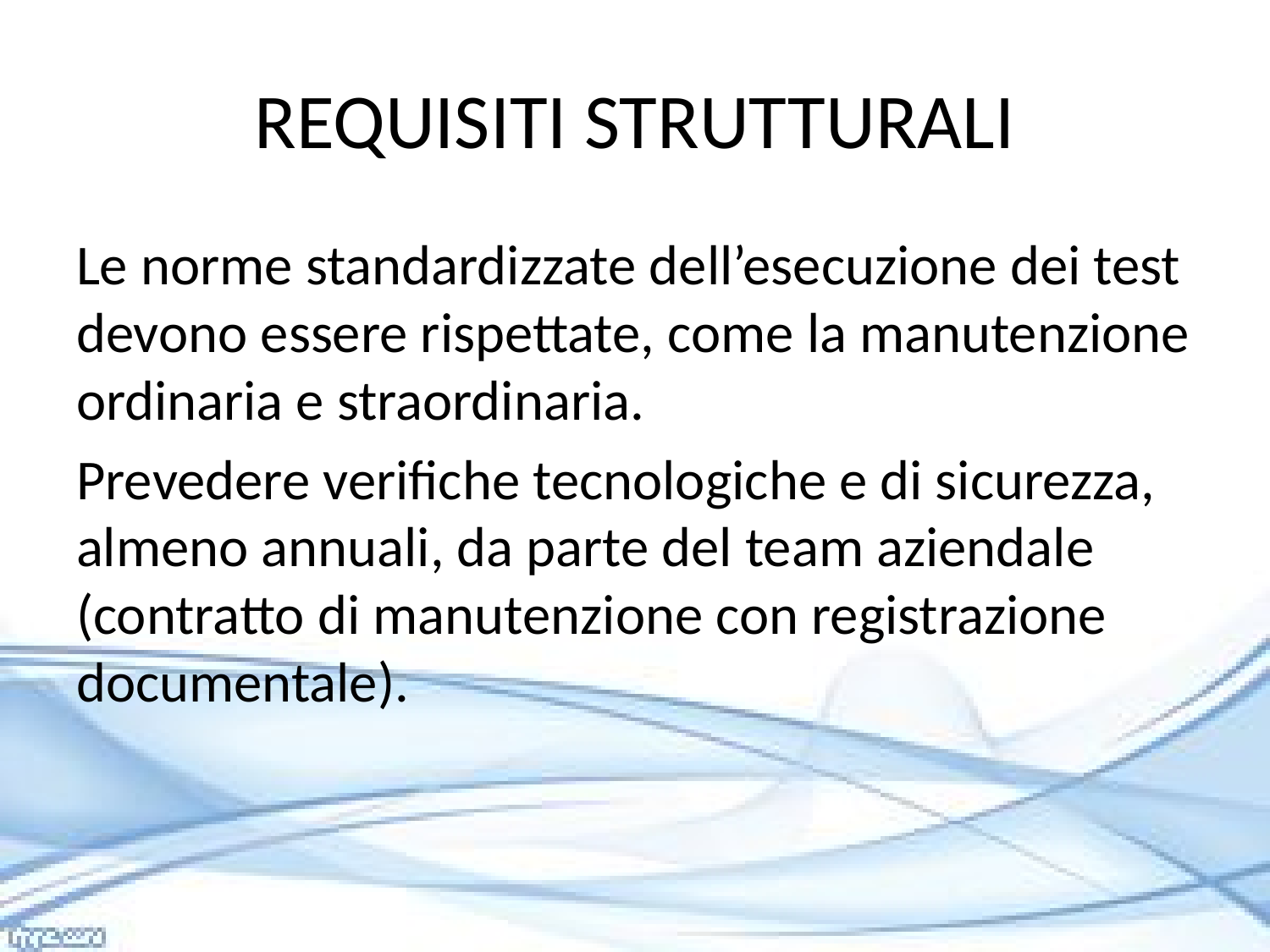

# REQUISITI STRUTTURALI
Le norme standardizzate dell’esecuzione dei test devono essere rispettate, come la manutenzione ordinaria e straordinaria.
Prevedere verifiche tecnologiche e di sicurezza, almeno annuali, da parte del team aziendale (contratto di manutenzione con registrazione documentale).